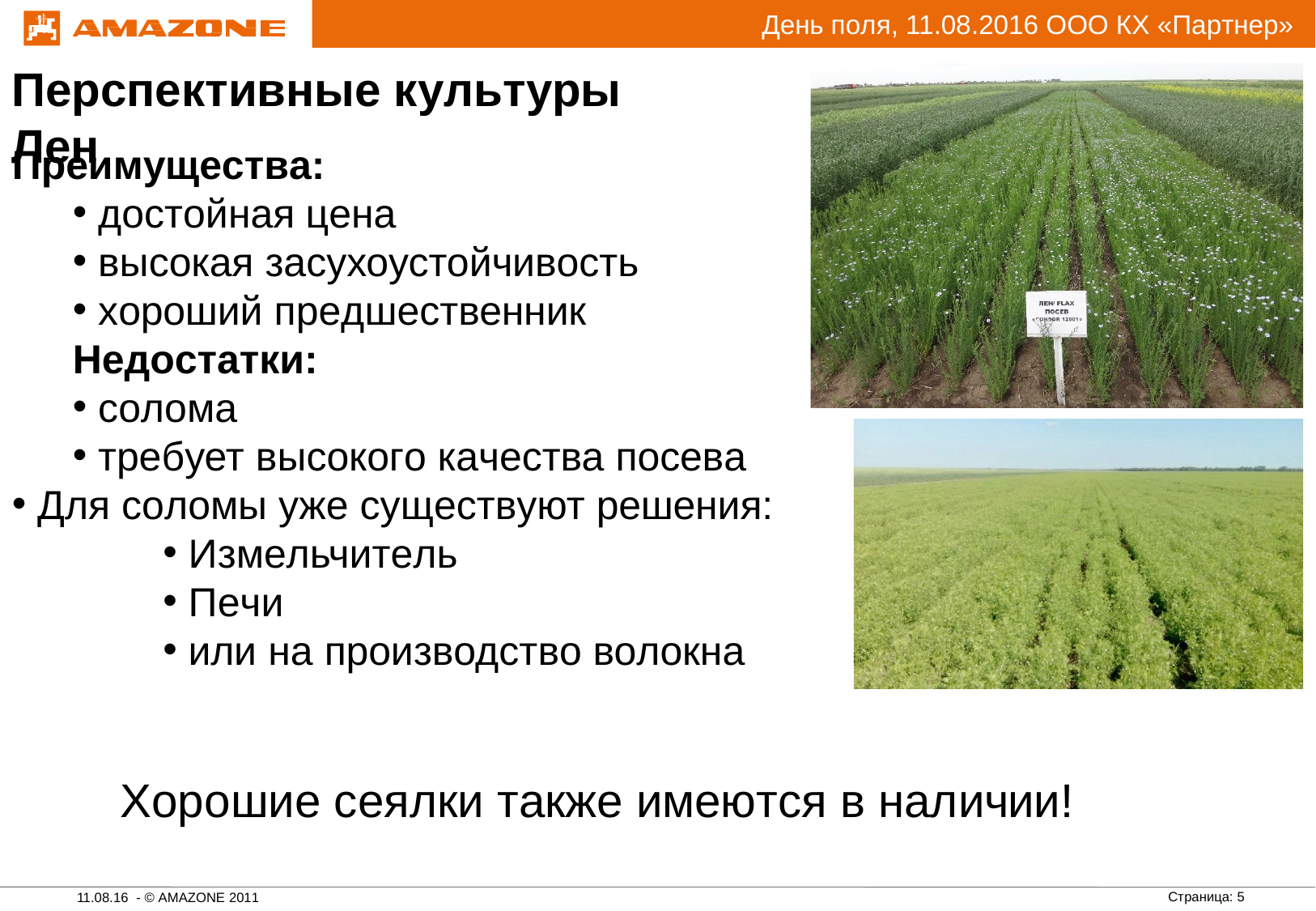

День поля, 11.08.2016 ООО КХ «Партнер»

Перспективные культуры Лен

Преимущества:
достойная цена
высокая засухоустойчивость
хороший предшественник
Недостатки:
солома
требует высокого качества посева
Для соломы уже существуют решения:
Измельчитель
Печи
или на производство волокна

Хорошие сеялки также имеются в наличии!

Страница: 5
11.08.16  - © AMAZONE 2011